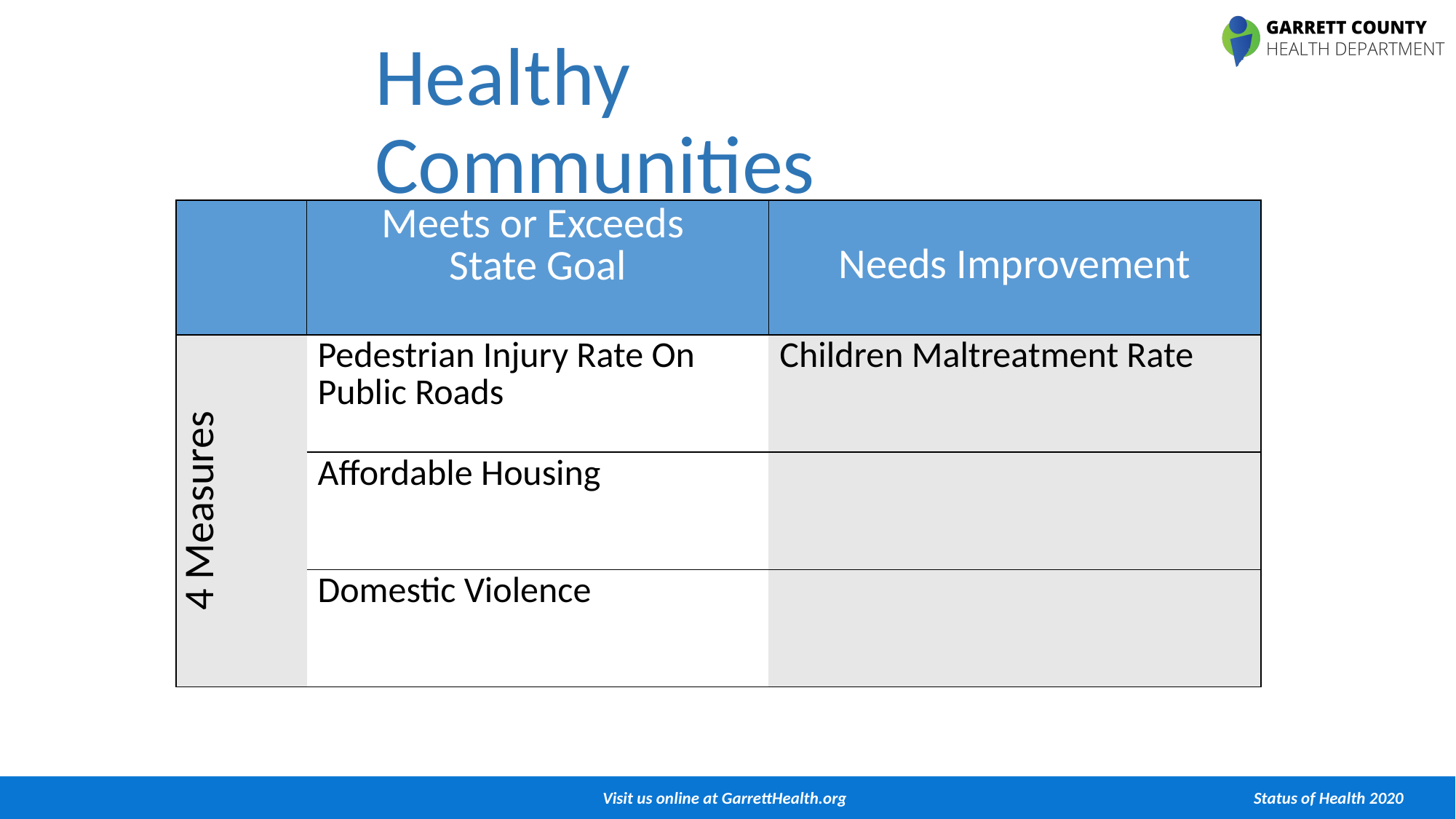

# Healthy Communities
|  | Meets or Exceeds State Goal | Needs Improvement |
| --- | --- | --- |
| 4 Measures | Pedestrian Injury Rate On Public Roads | Children Maltreatment Rate |
|  | Affordable Housing |  |
|  | Domestic Violence |  |